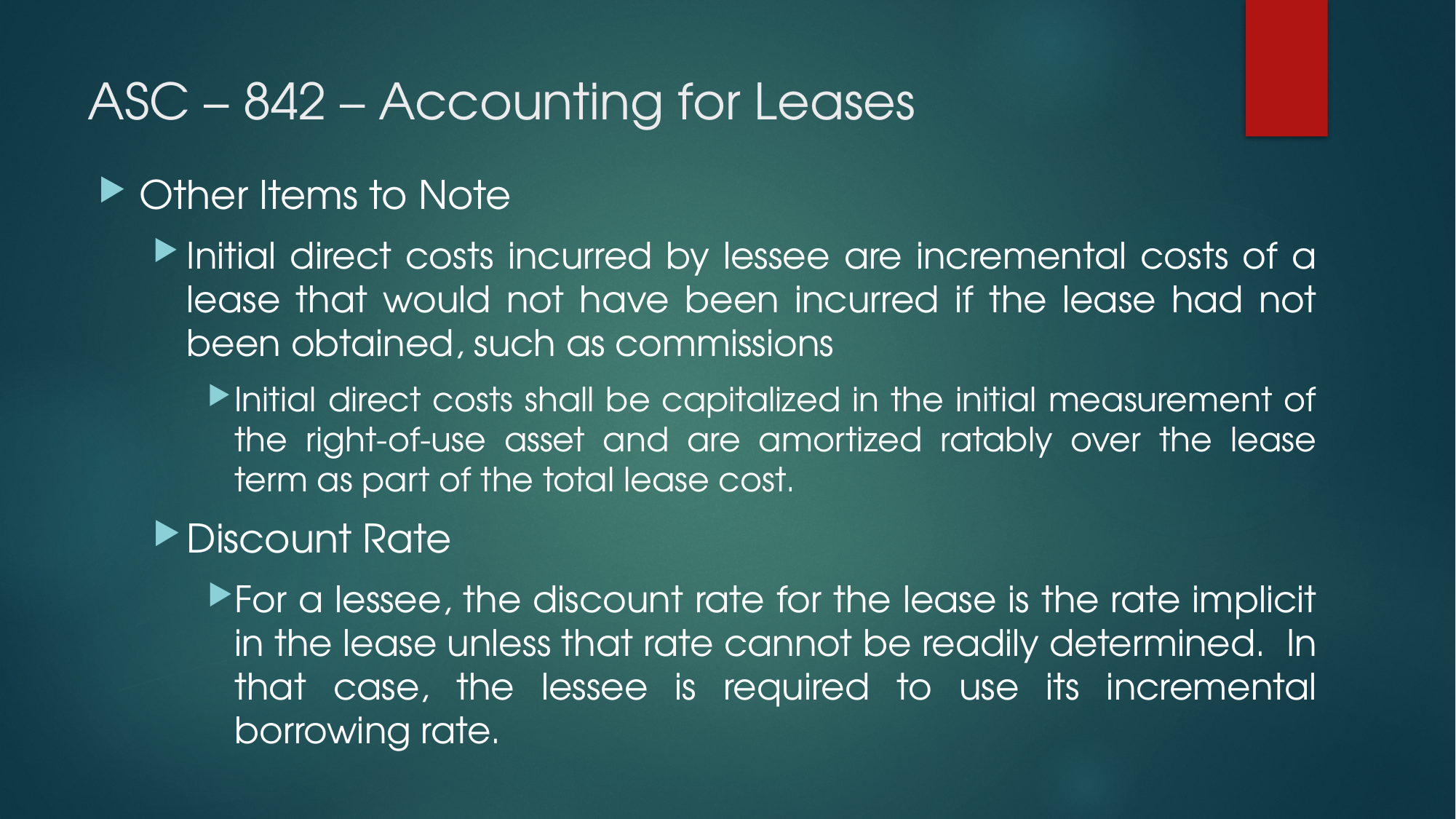

# ASC – 842 – Accounting for Leases
Other Items to Note
Initial direct costs incurred by lessee are incremental costs of a lease that would not have been incurred if the lease had not been obtained, such as commissions
Initial direct costs shall be capitalized in the initial measurement of the right-of-use asset and are amortized ratably over the lease term as part of the total lease cost.
Discount Rate
For a lessee, the discount rate for the lease is the rate implicit in the lease unless that rate cannot be readily determined.  In that case, the lessee is required to use its incremental borrowing rate.